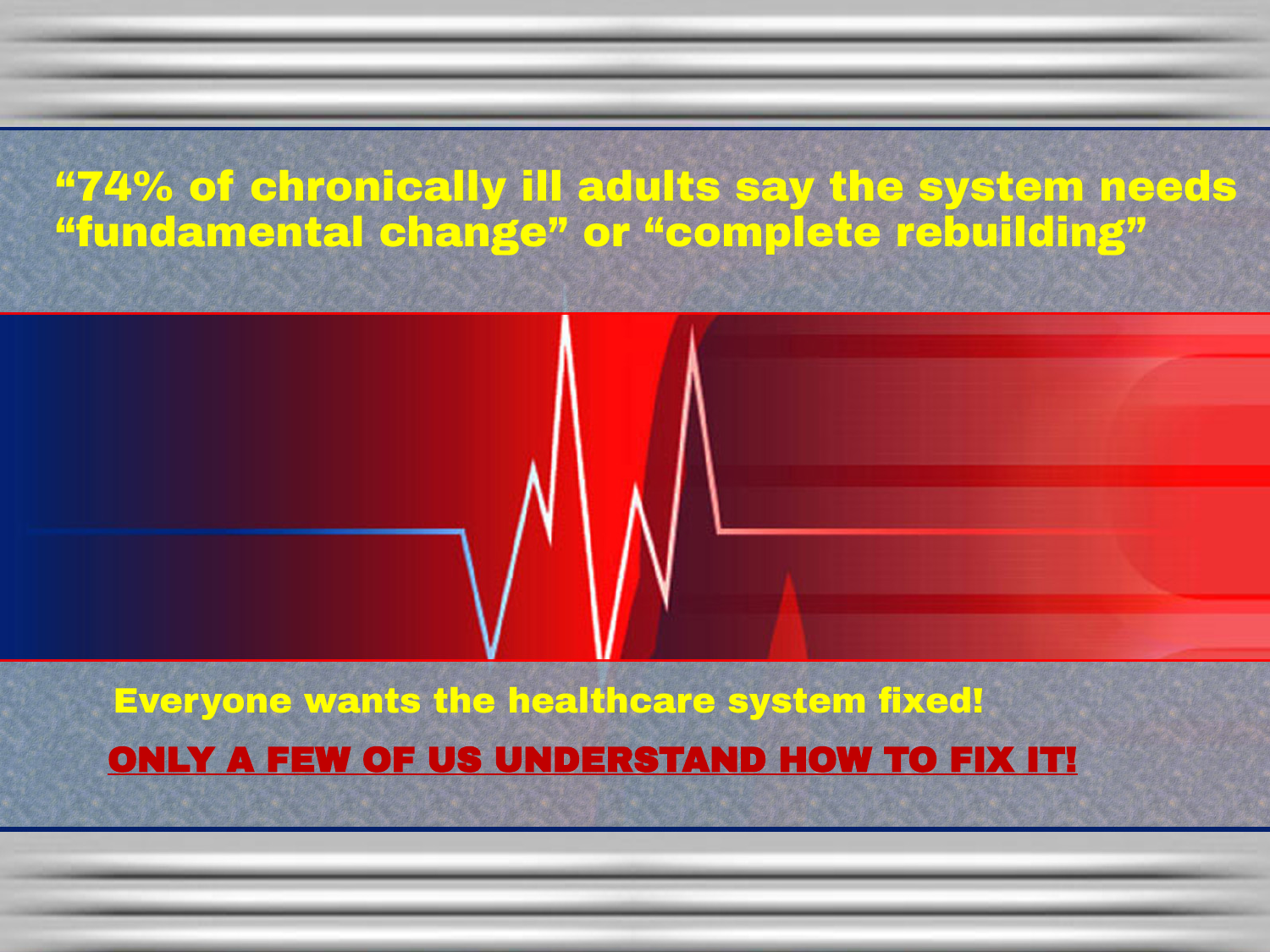

“74% of chronically ill adults say the system needs “fundamental change” or “complete rebuilding”
Everyone wants the healthcare system fixed!
# Only a few of us understand how to fix it!